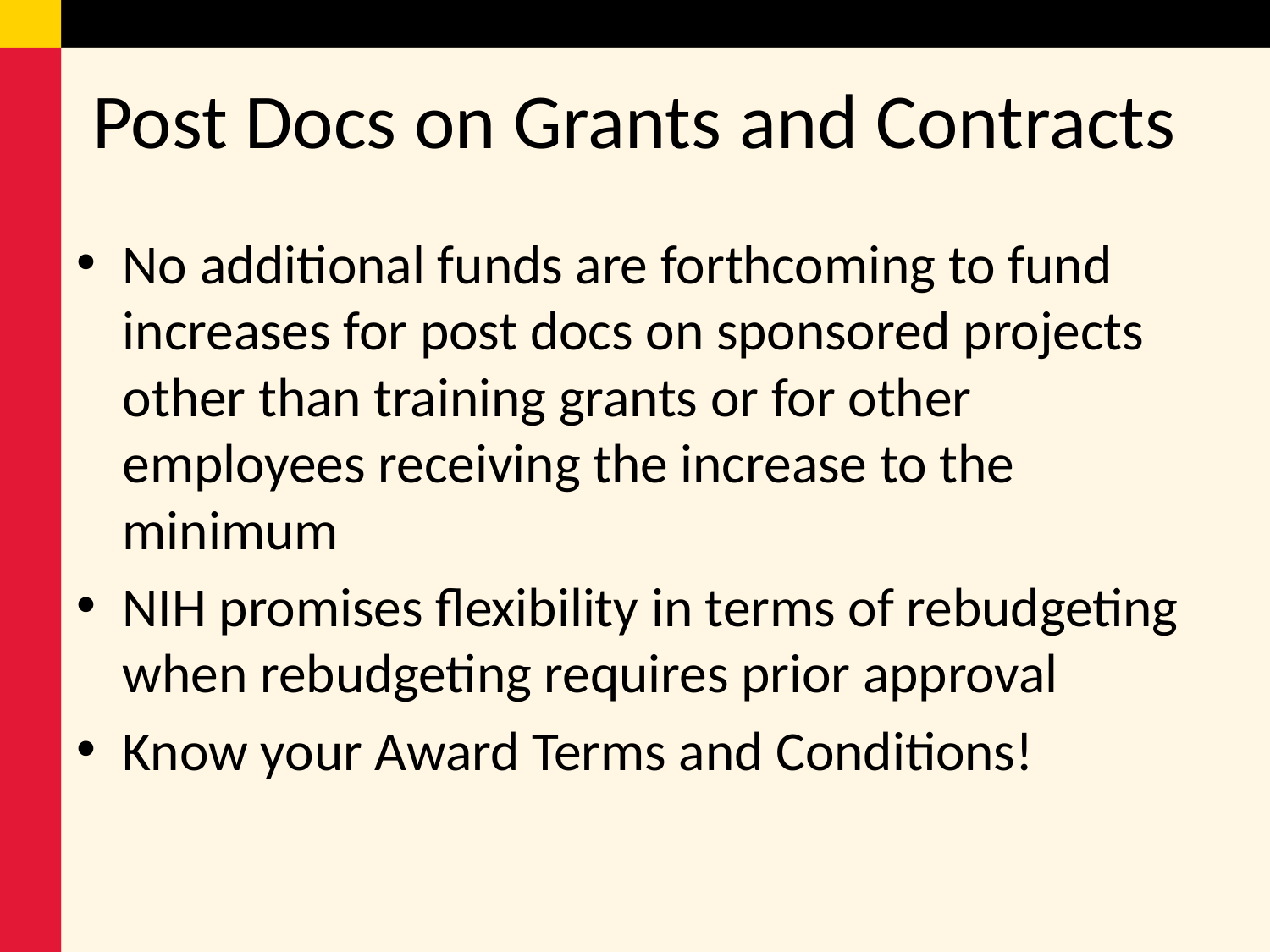

# Post Docs on Grants and Contracts
No additional funds are forthcoming to fund increases for post docs on sponsored projects other than training grants or for other employees receiving the increase to the minimum
NIH promises flexibility in terms of rebudgeting when rebudgeting requires prior approval
Know your Award Terms and Conditions!